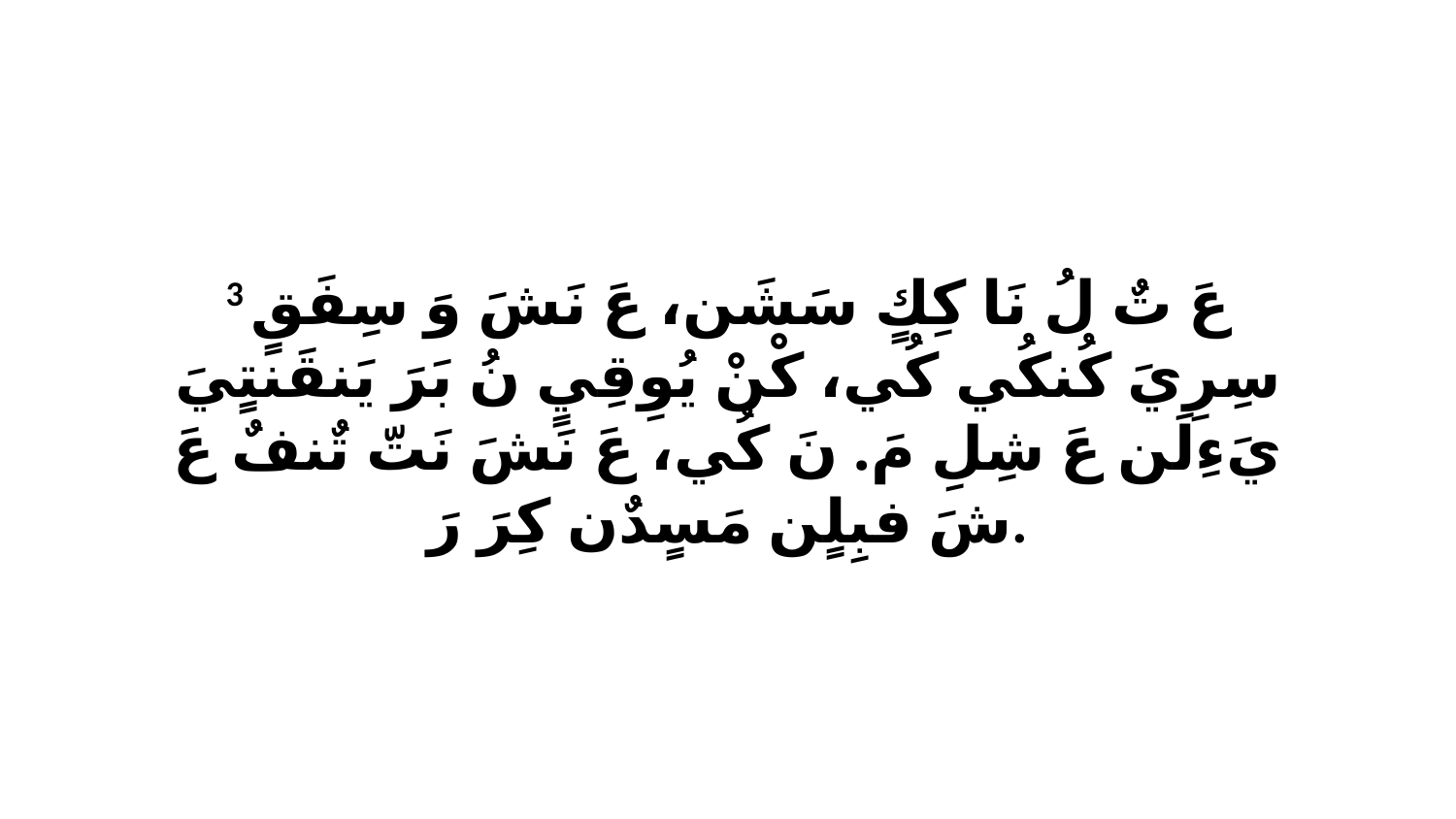

3 عَ تٌ لُ نَا كِكٍ سَشَن، عَ نَشَ وَ سِفَقٍ سِرِيَ كُنكُي كُي، كْنْ يُوِقِيٍ نُ بَرَ يَنقَنتٍيَ يَءِلَن عَ شِلِ مَ. نَ كُي، عَ نَشَ نَتّ تٌنفٌ عَ شَ فبِلٍن مَسٍدٌن كِرَ رَ.